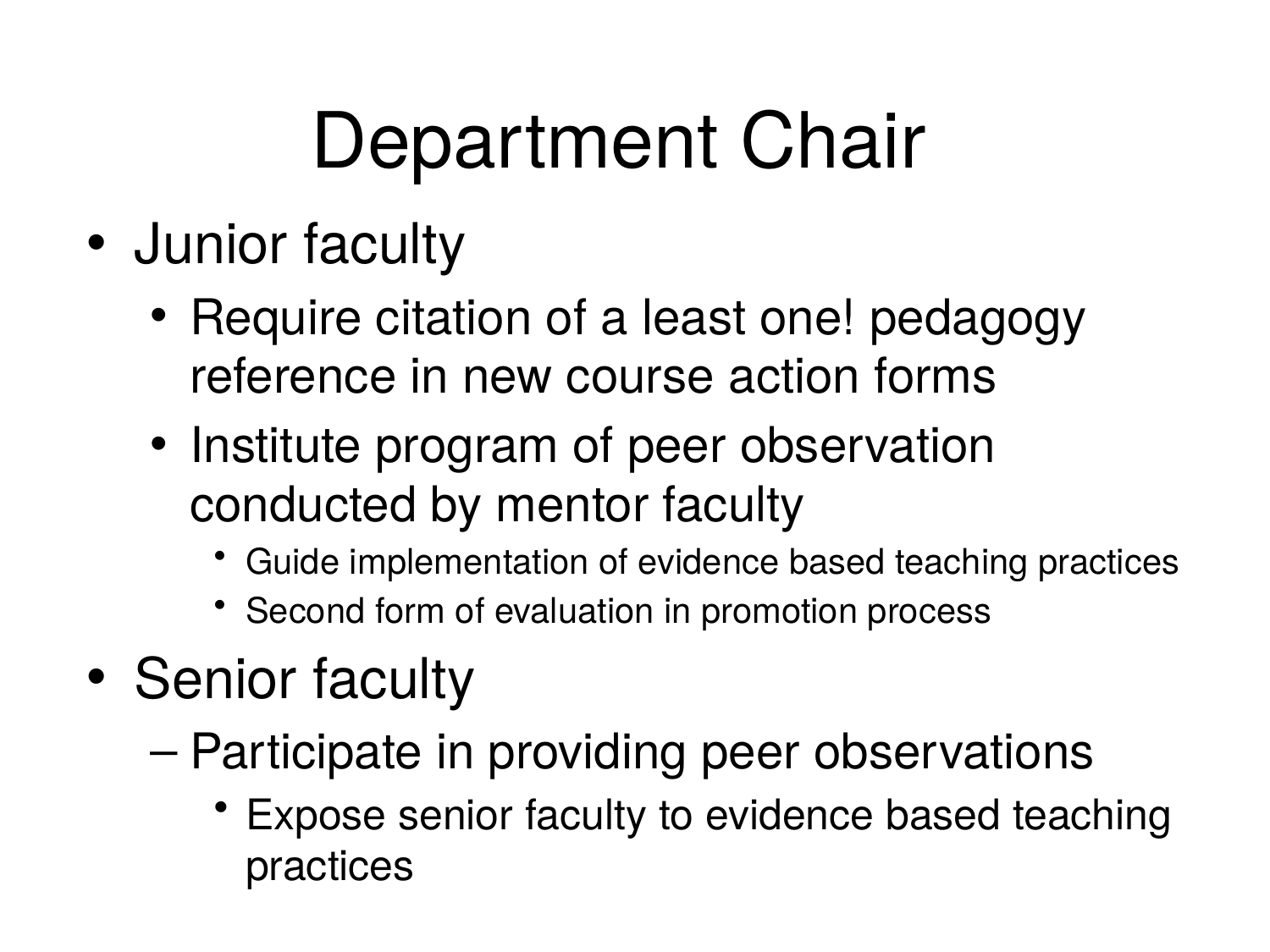

Department Chair
Junior faculty
Require citation of a least one! pedagogy reference in new course action forms
Institute program of peer observation conducted by mentor faculty
Guide implementation of evidence based teaching practices
Second form of evaluation in promotion process
Senior faculty
Participate in providing peer observations
Expose senior faculty to evidence based teaching practices